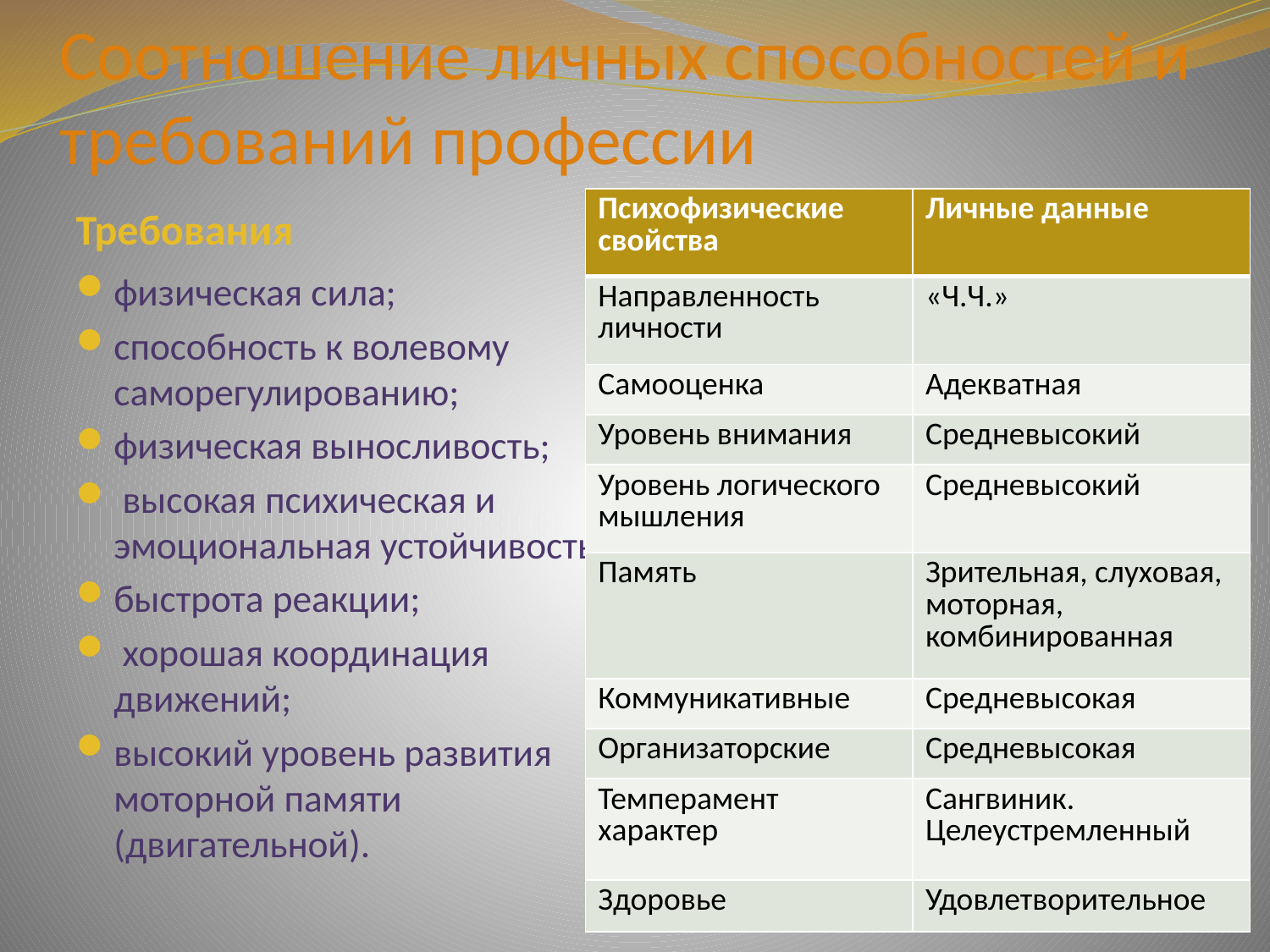

# Соотношение личных способностей и требований профессии
Требования
| Психофизические свойства | Личные данные |
| --- | --- |
| Направленность личности | «Ч.Ч.» |
| Самооценка | Адекватная |
| Уровень внимания | Средневысокий |
| Уровень логического мышления | Средневысокий |
| Память | Зрительная, слуховая, моторная, комбинированная |
| Коммуникативные | Средневысокая |
| Организаторские | Средневысокая |
| Темперамент характер | Сангвиник. Целеустремленный |
| Здоровье | Удовлетворительное |
физическая сила;
способность к волевому саморегулированию;
физическая выносливость;
 высокая психическая и эмоциональная устойчивость;
быстрота реакции;
 хорошая координация движений;
высокий уровень развития моторной памяти (двигательной).